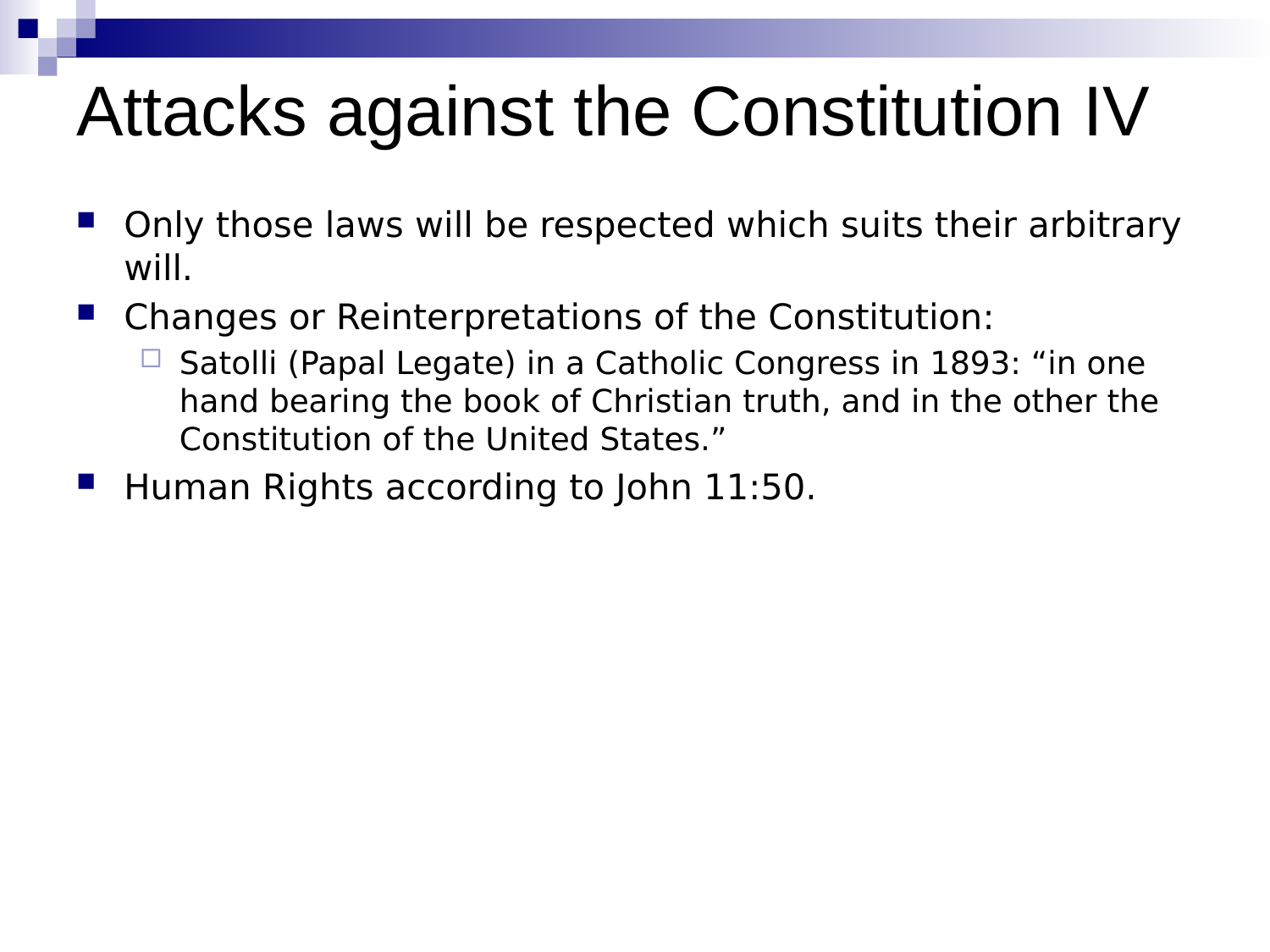

# Attacks against the Constitution IV
Only those laws will be respected which suits their arbitrary will.
Changes or Reinterpretations of the Constitution:
Satolli (Papal Legate) in a Catholic Congress in 1893: “in one hand bearing the book of Christian truth, and in the other the Constitution of the United States.”
Human Rights according to John 11:50.